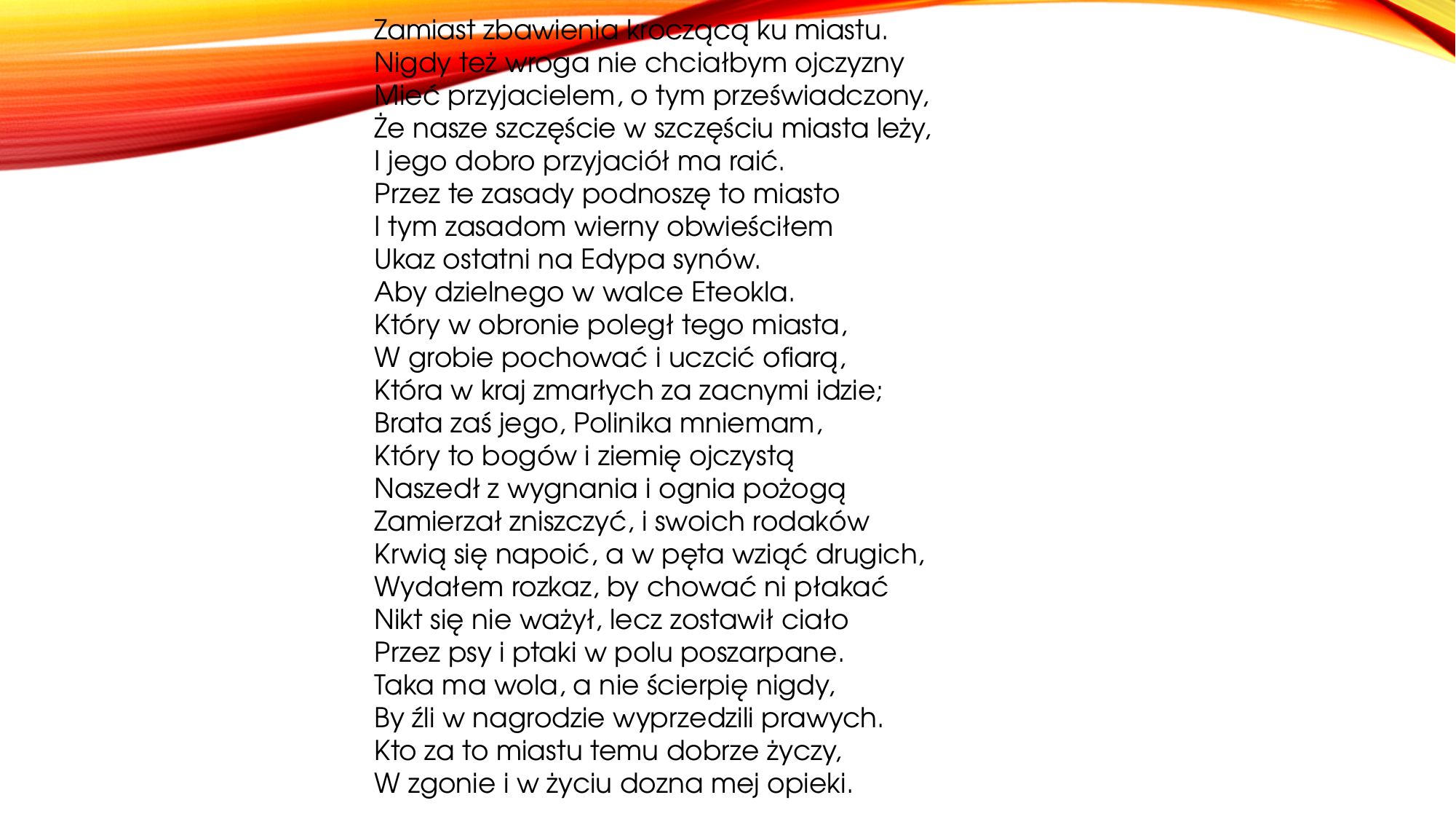

Zamiast zbawienia kroczącą ku miastu.
Nigdy też wroga nie chciałbym ojczyzny
Mieć przyjacielem, o tym przeświadczony,
Że nasze szczęście w szczęściu miasta leży,
I jego dobro przyjaciół ma raić.
Przez te zasady podnoszę to miasto
I tym zasadom wierny obwieściłem
Ukaz ostatni na Edypa synów.
Aby dzielnego w walce Eteokla.
Który w obronie poległ tego miasta,
W grobie pochować i uczcić ofiarą,
Która w kraj zmarłych za zacnymi idzie;
Brata zaś jego, Polinika mniemam,
Który to bogów i ziemię ojczystą
Naszedł z wygnania i ognia pożogą
Zamierzał zniszczyć, i swoich rodaków
Krwią się napoić, a w pęta wziąć drugich,
Wydałem rozkaz, by chować ni płakać
Nikt się nie ważył, lecz zostawił ciało
Przez psy i ptaki w polu poszarpane.
Taka ma wola, a nie ścierpię nigdy,
By źli w nagrodzie wyprzedzili prawych.
Kto za to miastu temu dobrze życzy,
W zgonie i w życiu dozna mej opieki.